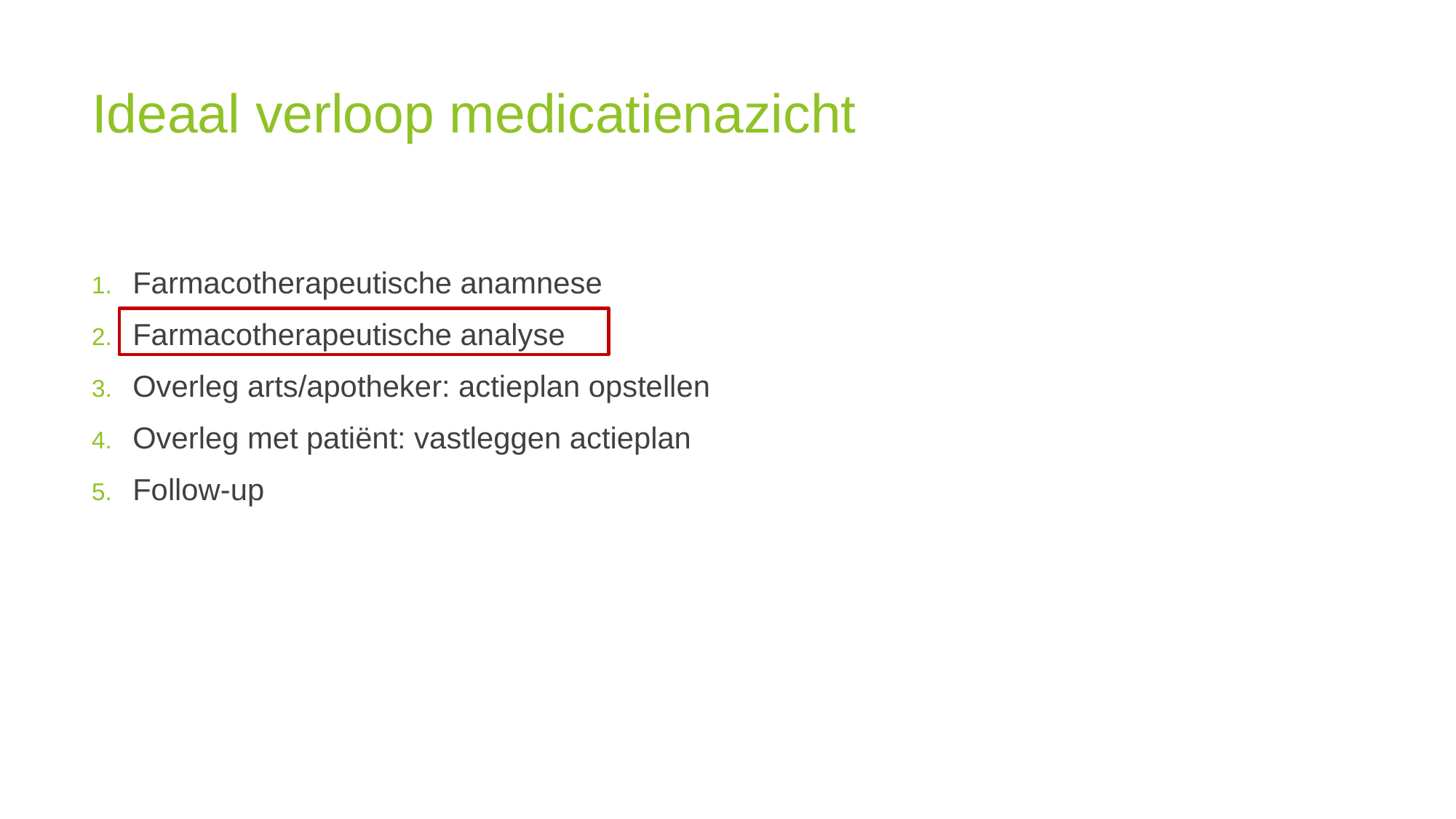

# Ideaal verloop medicatienazicht
Farmacotherapeutische anamnese
Farmacotherapeutische analyse
Overleg arts/apotheker: actieplan opstellen
Overleg met patiënt: vastleggen actieplan
Follow-up